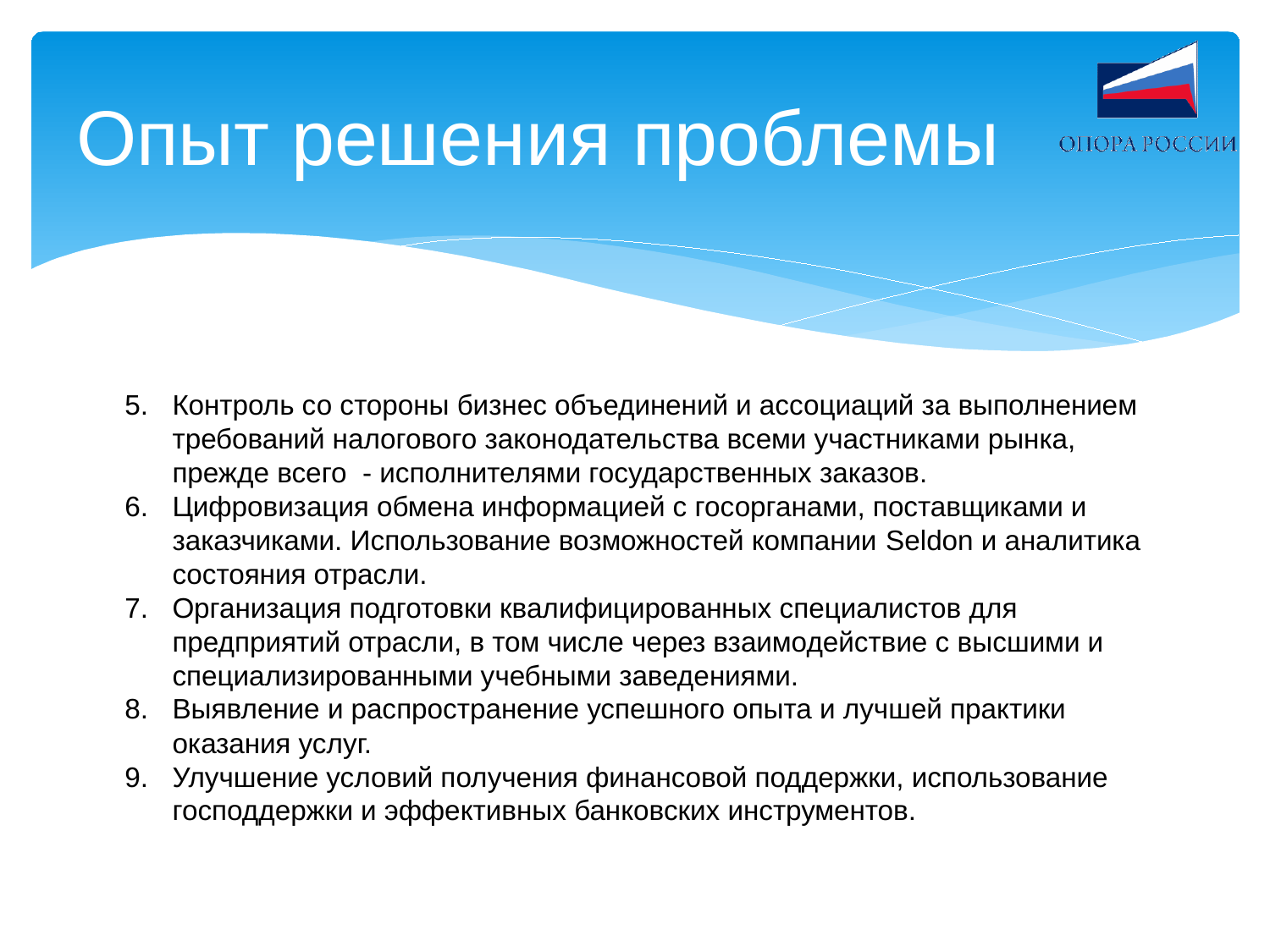

# Опыт решения проблемы
Контроль со стороны бизнес объединений и ассоциаций за выполнением требований налогового законодательства всеми участниками рынка, прежде всего  - исполнителями государственных заказов.
Цифровизация обмена информацией с госорганами, поставщиками и заказчиками. Использование возможностей компании Seldon и аналитика состояния отрасли.
Организация подготовки квалифицированных специалистов для предприятий отрасли, в том числе через взаимодействие с высшими и специализированными учебными заведениями.
Выявление и распространение успешного опыта и лучшей практики оказания услуг.
Улучшение условий получения финансовой поддержки, использование господдержки и эффективных банковских инструментов.